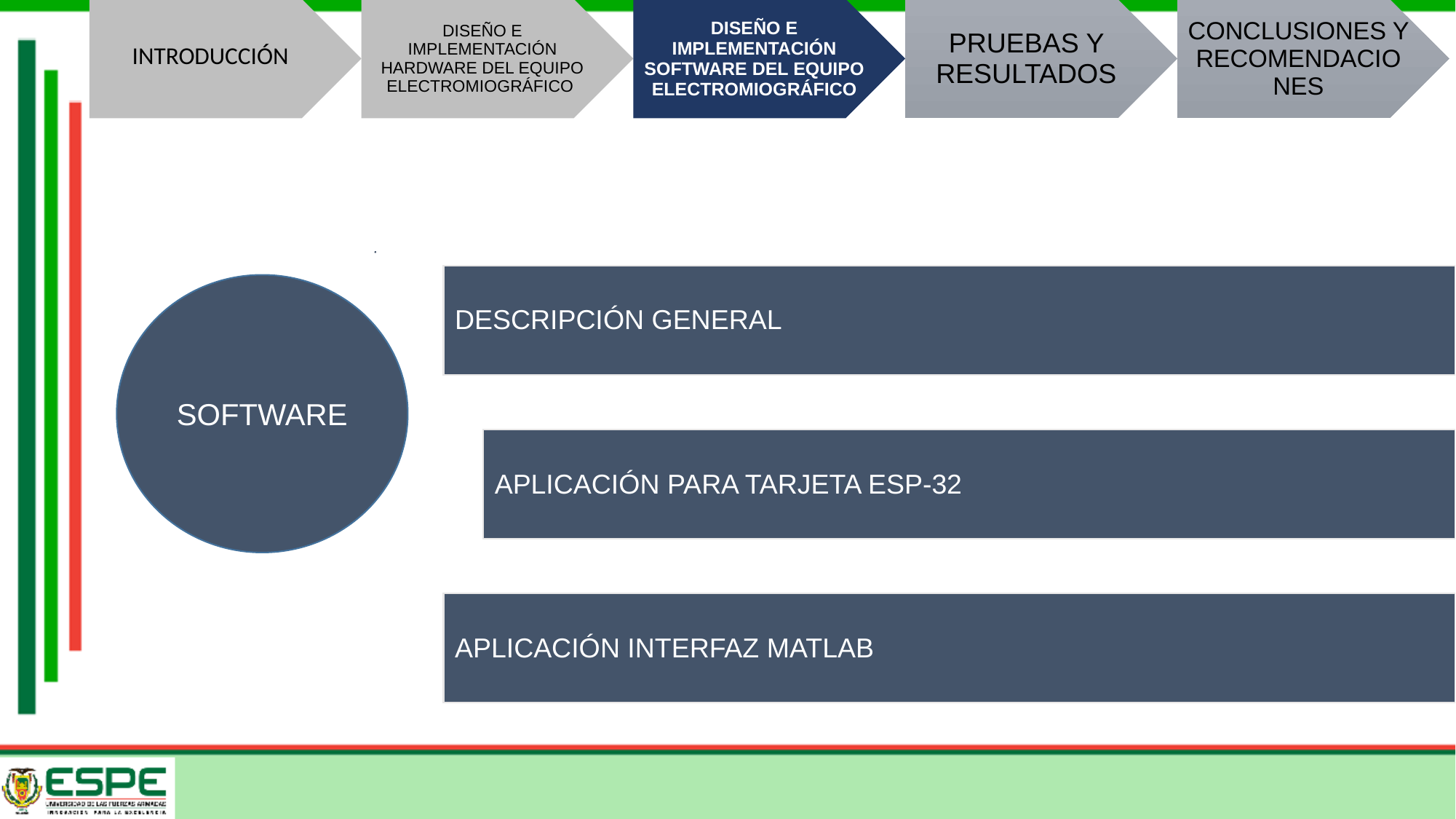

INTRODUCCIÓN
DISEÑO E IMPLEMENTACIÓN HARDWARE DEL EQUIPO ELECTROMIOGRÁFICO
DISEÑO E IMPLEMENTACIÓN SOFTWARE DEL EQUIPO ELECTROMIOGRÁFICO
PRUEBAS Y RESULTADOS
CONCLUSIONES Y RECOMENDACIONES
DESCRIPCIÓN GENERAL
APLICACIÓN INTERFAZ MATLAB
APLICACIÓN PARA TARJETA ESP-32
SOFTWARE